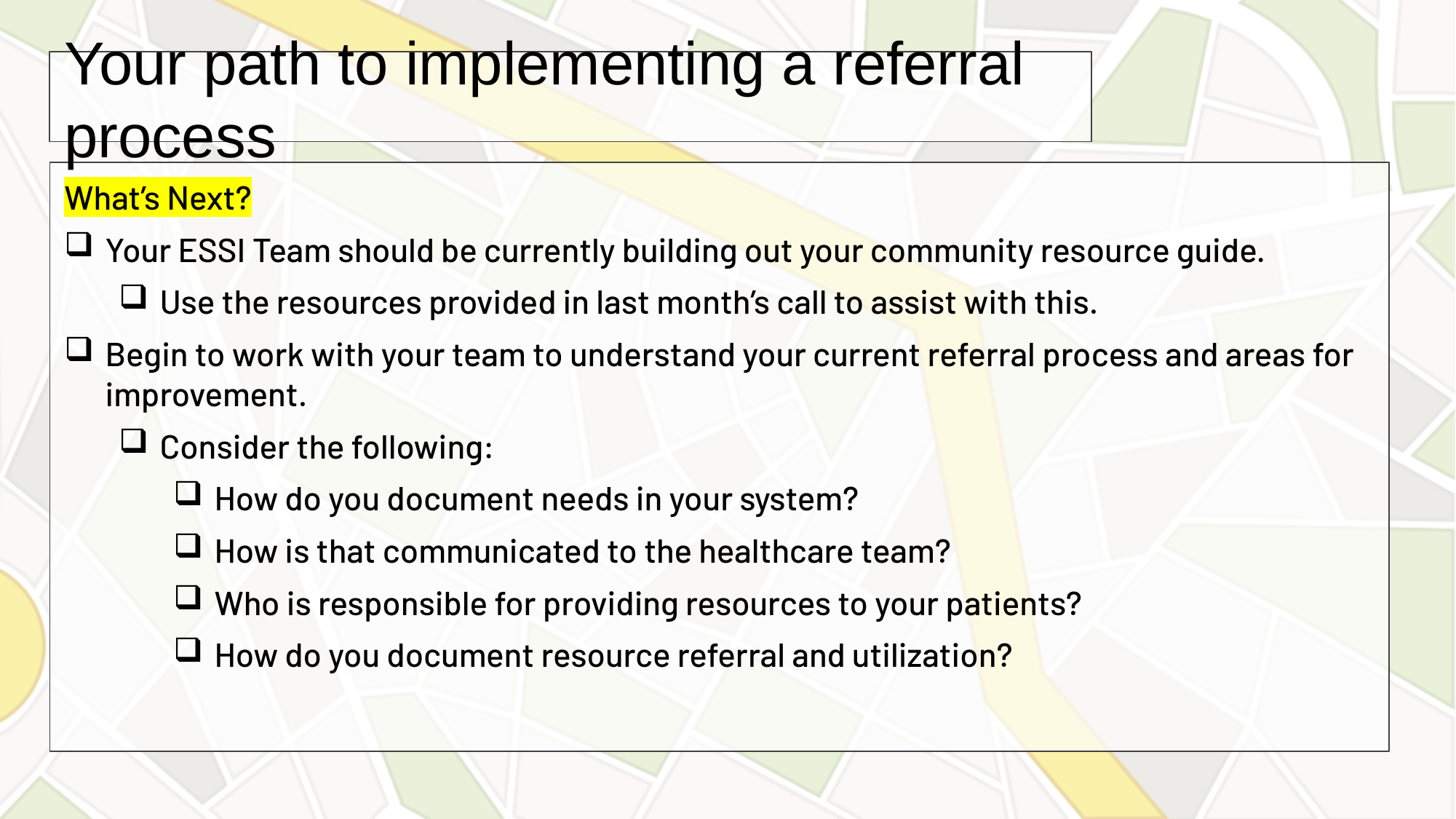

# Your path to implementing a referral process
What’s Next?
Your ESSI Team should be currently building out your community resource guide.
Use the resources provided in last month’s call to assist with this.
Begin to work with your team to understand your current referral process and areas for improvement.
Consider the following:
How do you document needs in your system?
How is that communicated to the healthcare team?
Who is responsible for providing resources to your patients?
How do you document resource referral and utilization?